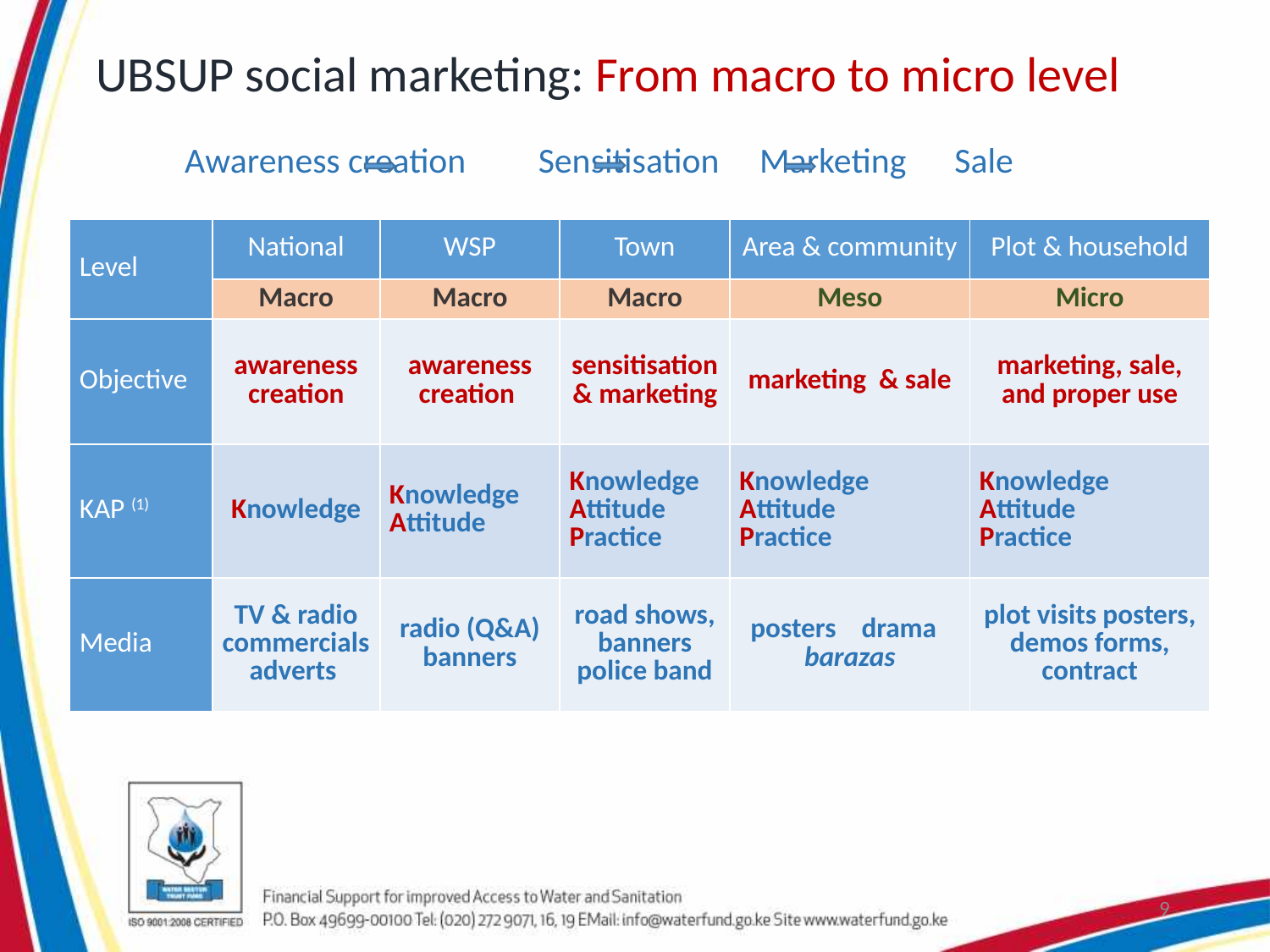

# UBSUP social marketing: From macro to micro level
	Awareness creation         Sensitisation     Marketing      Sale

| Level | National | WSP | Town | Area & community | Plot & household |
| --- | --- | --- | --- | --- | --- |
|  | Macro | Macro | Macro | Meso | Micro |
| Objective | awareness creation | awareness creation | sensitisation & marketing | marketing & sale | marketing, sale, and proper use |
| KAP (1) | Knowledge | Knowledge Attitude | Knowledge Attitude Practice | Knowledge Attitude Practice | Knowledge Attitude Practice |
| Media | TV & radio commercials adverts | radio (Q&A) banners | road shows, banners police band | posters drama barazas | plot visits posters, demos forms, contract |
9